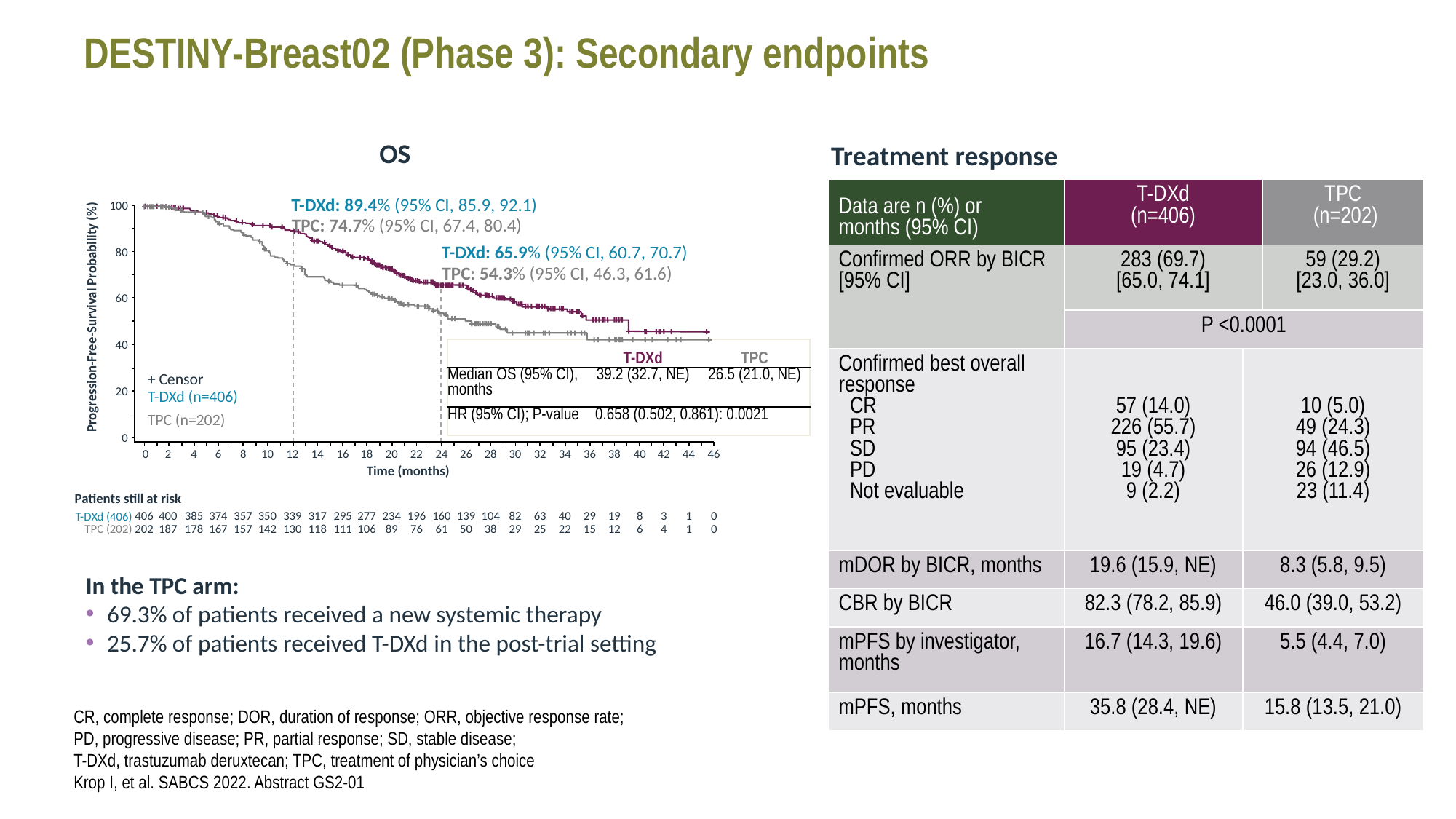

# DESTINY-Breast02 (Phase 3): Secondary endpoints
OS
Treatment response
T-DXd: 89.4% (95% CI, 85.9, 92.1)
100

TPC: 74.7% (95% CI, 67.4, 80.4)

T-DXd: 65.9% (95% CI, 60.7, 70.7)
80

TPC: 54.3% (95% CI, 46.3, 61.6)

60

Progression-Free-Survival Probability (%)

40

+ Censor
20

T-DXd (n=406)
TPC (n=202)

0

2
0
4
6
8
10
14
16
18
20
22
26
28
30
32
34
38
40
42
44
46
12
24
36
Time (months)
Patients still at risk
406
400
385
374
357
350
339
317
295
277
234
196
160
139
104
82
63
40
29
19
8
3
1
0
T-DXd (406)
202
187
178
167
157
142
130
118
111
106
89
76
61
50
38
29
25
22
15
12
6
4
1
0
TPC (202)
| Data are n (%) or months (95% CI) | T-DXd (n=406) |  | TPC (n=202) |
| --- | --- | --- | --- |
| Confirmed ORR by BICR [95% CI] | 283 (69.7) [65.0, 74.1] |  | 59 (29.2) [23.0, 36.0] |
|  | P <0.0001 |  |  |
| Confirmed best overall response CR PR SD PD Not evaluable | 57 (14.0) 226 (55.7) 95 (23.4) 19 (4.7) 9 (2.2) | 10 (5.0) 49 (24.3) 94 (46.5) 26 (12.9) 23 (11.4) | 10 (5.0) 49 (24.3) 94 (46.5) 26 (12.9) 23 (11.4) |
| mDOR by BICR, months | 19.6 (15.9, NE) | 8.3 (5.8, 9.5) | 8.3 (5.8, 9.5) |
| CBR by BICR | 82.3 (78.2, 85.9) | 46.0 (39.0, 53.2) | 46.0 (39.0, 53.2) |
| mPFS by investigator, months | 16.7 (14.3, 19.6) | 5.5 (4.4, 7.0) | 5.5 (4.4, 7.0) |
| mPFS, months | 35.8 (28.4, NE) | 15.8 (13.5, 21.0) | 15.8 (13.5, 21.0) |
|  | T-DXd | TPC |
| --- | --- | --- |
| Median OS (95% CI), months | 39.2 (32.7, NE) | 26.5 (21.0, NE) |
| HR (95% CI); P-value | 0.658 (0.502, 0.861): 0.0021 |  |
In the TPC arm:
69.3% of patients received a new systemic therapy
25.7% of patients received T-DXd in the post-trial setting
CR, complete response; DOR, duration of response; ORR, objective response rate;
PD, progressive disease; PR, partial response; SD, stable disease;
T-DXd, trastuzumab deruxtecan; TPC, treatment of physician’s choice
Krop I, et al. SABCS 2022. Abstract GS2-01